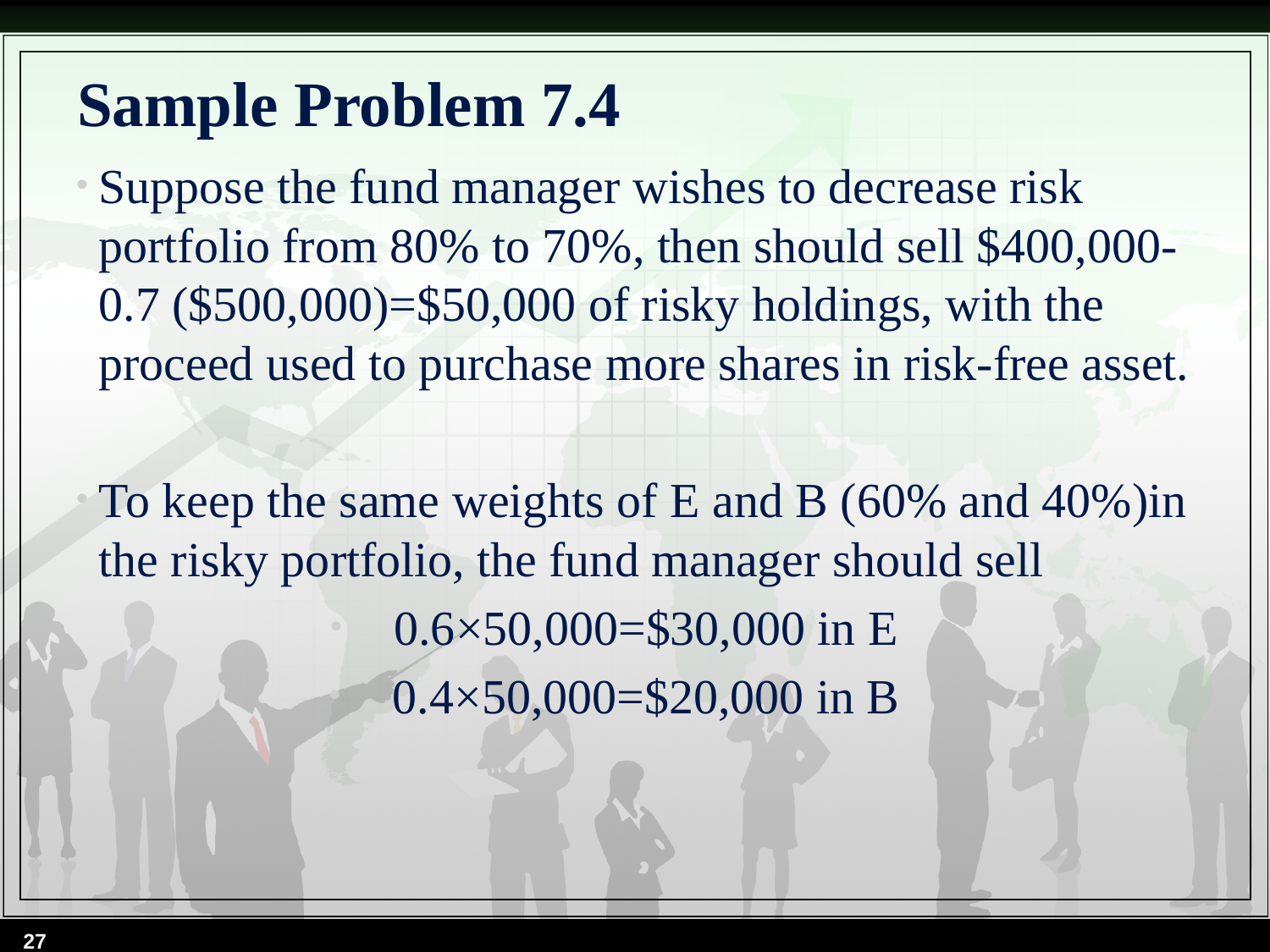

# Sample Problem 7.4
Suppose the fund manager wishes to decrease risk portfolio from 80% to 70%, then should sell $400,000-0.7 ($500,000)=$50,000 of risky holdings, with the proceed used to purchase more shares in risk-free asset.

To keep the same weights of E and B (60% and 40%)in the risky portfolio, the fund manager should sell
0.6×50,000=$30,000 in E
0.4×50,000=$20,000 in B

27